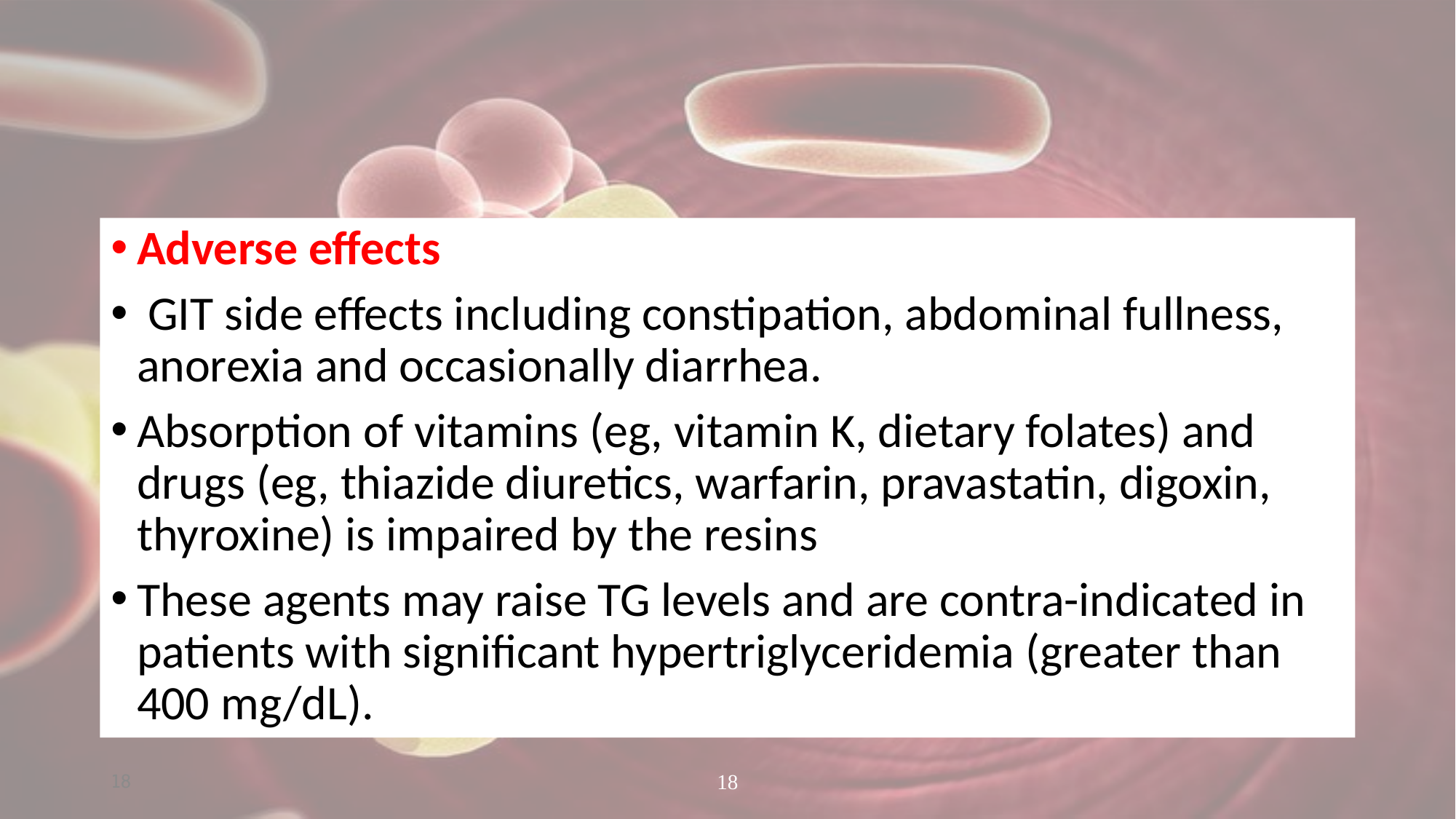

#
Adverse effects
 GIT side effects including constipation, abdominal fullness, anorexia and occasionally diarrhea.
Absorption of vitamins (eg, vitamin K, dietary folates) and drugs (eg, thiazide diuretics, warfarin, pravastatin, digoxin, thyroxine) is impaired by the resins
These agents may raise TG levels and are contra-indicated in patients with significant hypertriglyceridemia (greater than 400 mg/dL).

18
18